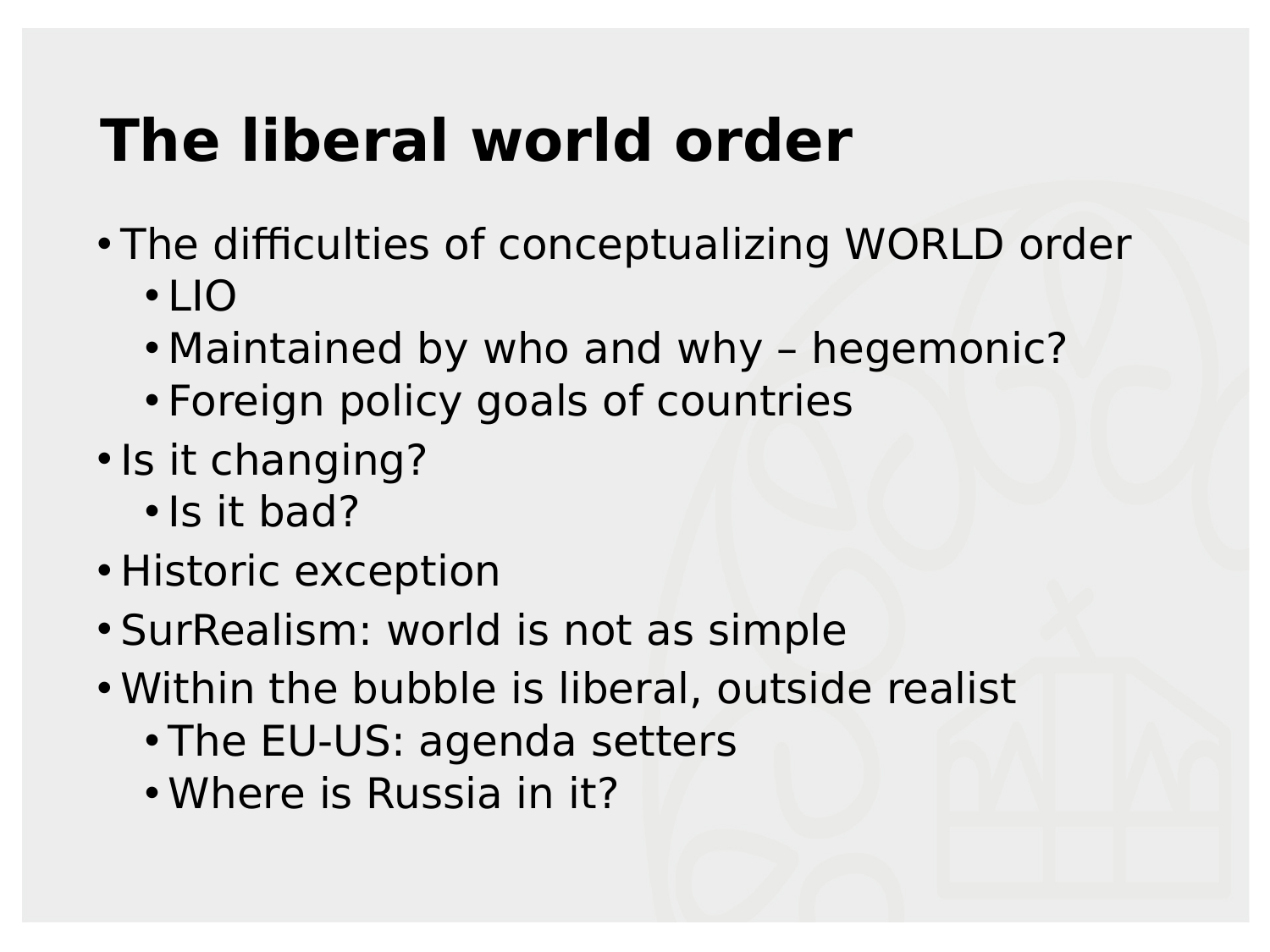

# The liberal world order
The difficulties of conceptualizing WORLD order
LIO
Maintained by who and why – hegemonic?
Foreign policy goals of countries
Is it changing?
Is it bad?
Historic exception
SurRealism: world is not as simple
Within the bubble is liberal, outside realist
The EU-US: agenda setters
Where is Russia in it?

14